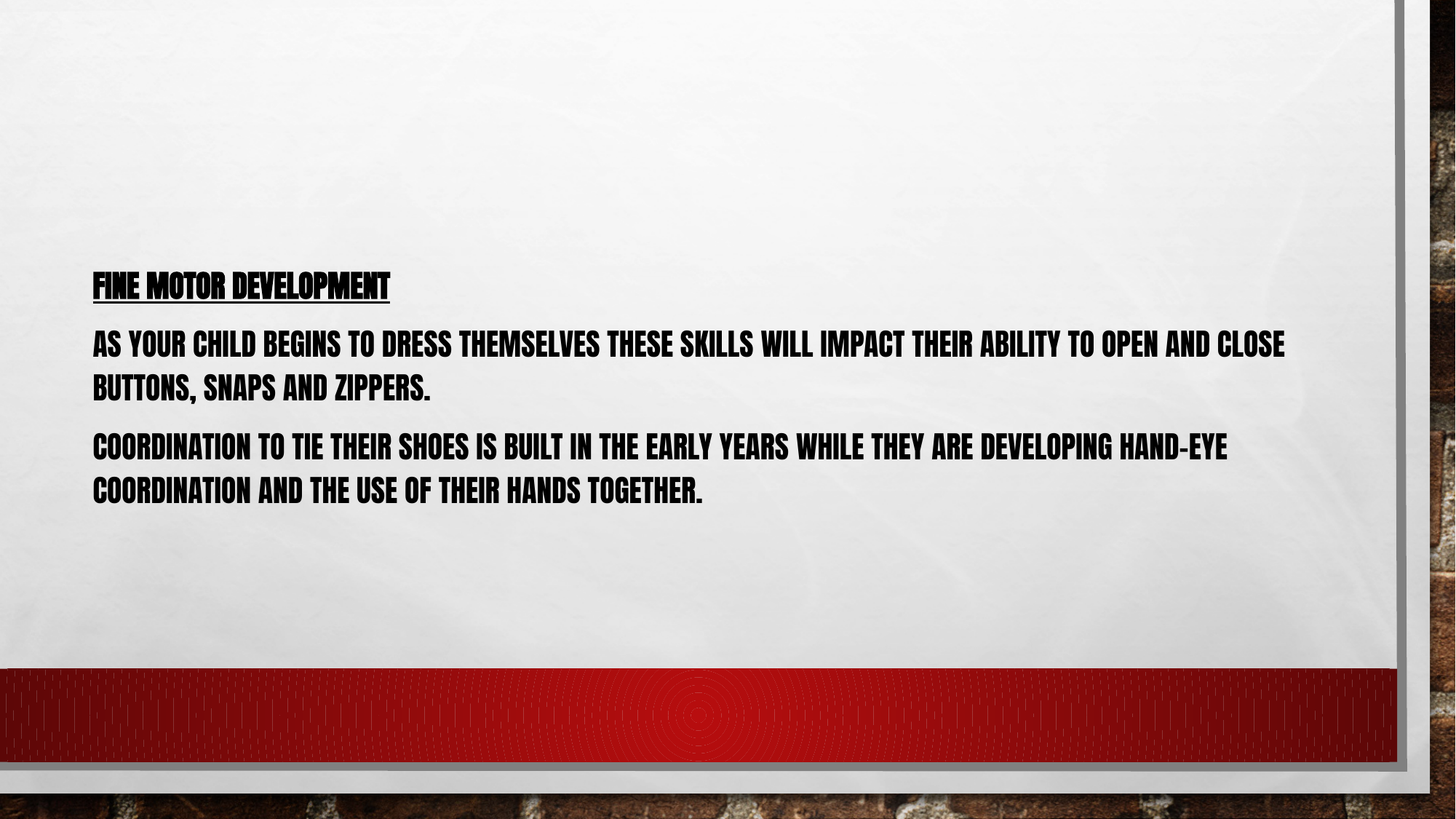

#
Fine Motor Development
As your child begins to dress themselves these skills will impact their ability to open and close buttons, snaps and zippers.
Coordination to tie their shoes is built in the early years while they are developing hand-eye coordination and the use of their hands together.